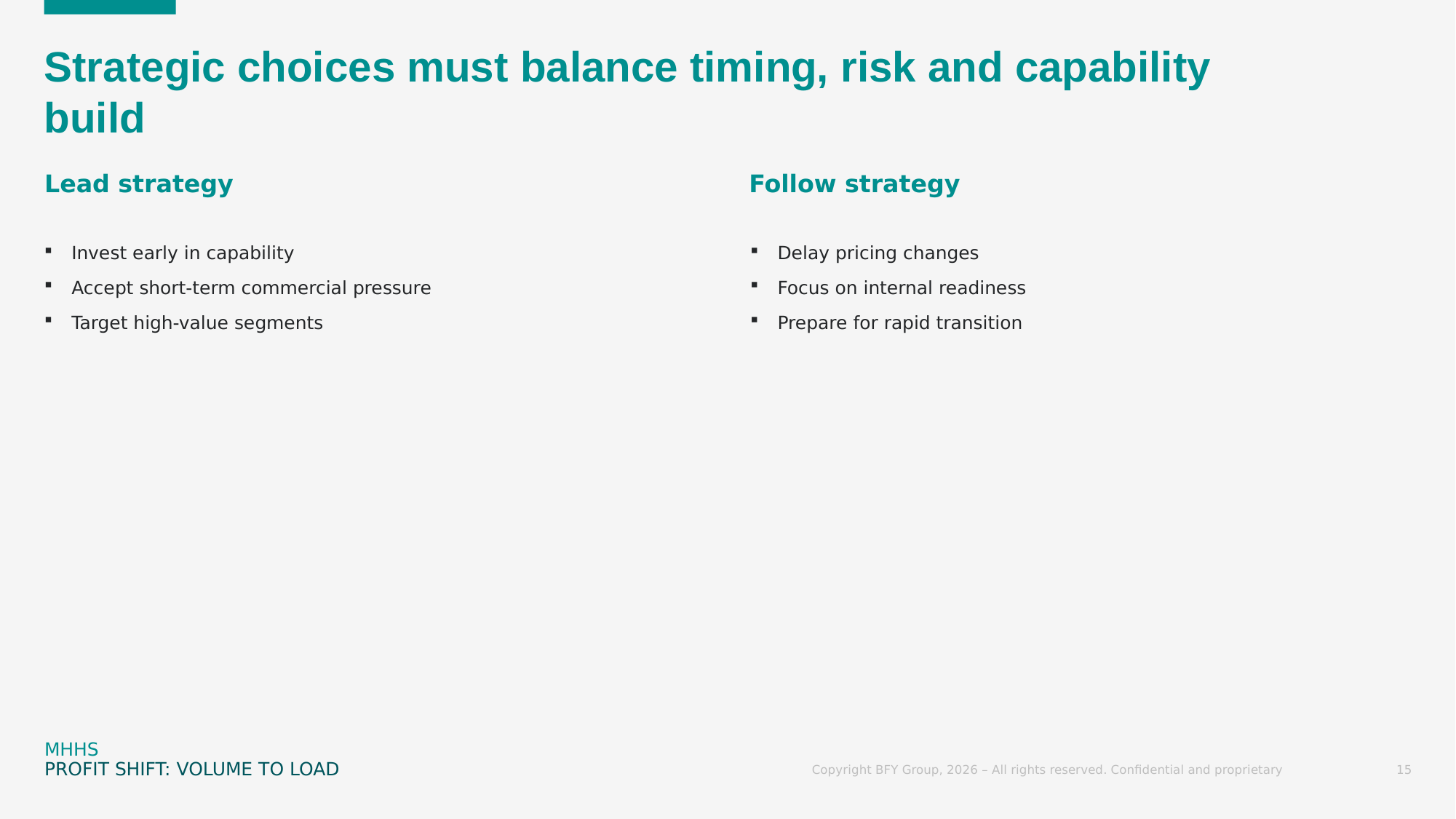

# Strategic choices must balance timing, risk and capability build
Lead strategy
Follow strategy
Delay pricing changes
Focus on internal readiness
Prepare for rapid transition
Invest early in capability
Accept short-term commercial pressure
Target high-value segments
MHHS
PROFIT SHIFT: VOLUME TO LOAD
Copyright BFY Group, 2026 – All rights reserved. Confidential and proprietary
15